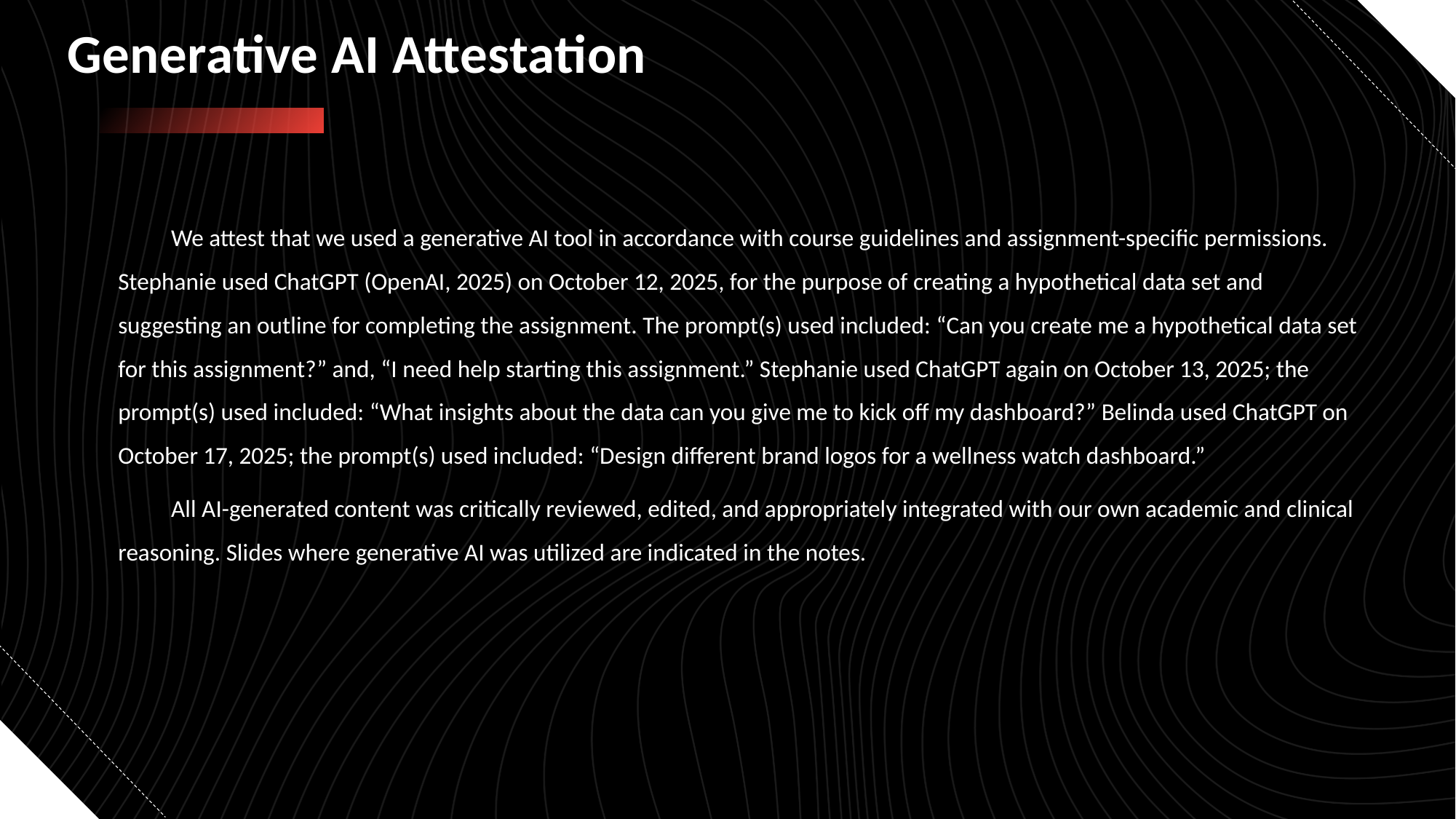

# Generative AI Attestation
	We attest that we used a generative AI tool in accordance with course guidelines and assignment-specific permissions. Stephanie used ChatGPT (OpenAI, 2025) on October 12, 2025, for the purpose of creating a hypothetical data set and suggesting an outline for completing the assignment. The prompt(s) used included: “Can you create me a hypothetical data set for this assignment?” and, “I need help starting this assignment.” Stephanie used ChatGPT again on October 13, 2025; the prompt(s) used included: “What insights about the data can you give me to kick off my dashboard?” Belinda used ChatGPT on October 17, 2025; the prompt(s) used included: “Design different brand logos for a wellness watch dashboard.”
	All AI-generated content was critically reviewed, edited, and appropriately integrated with our own academic and clinical reasoning. Slides where generative AI was utilized are indicated in the notes.